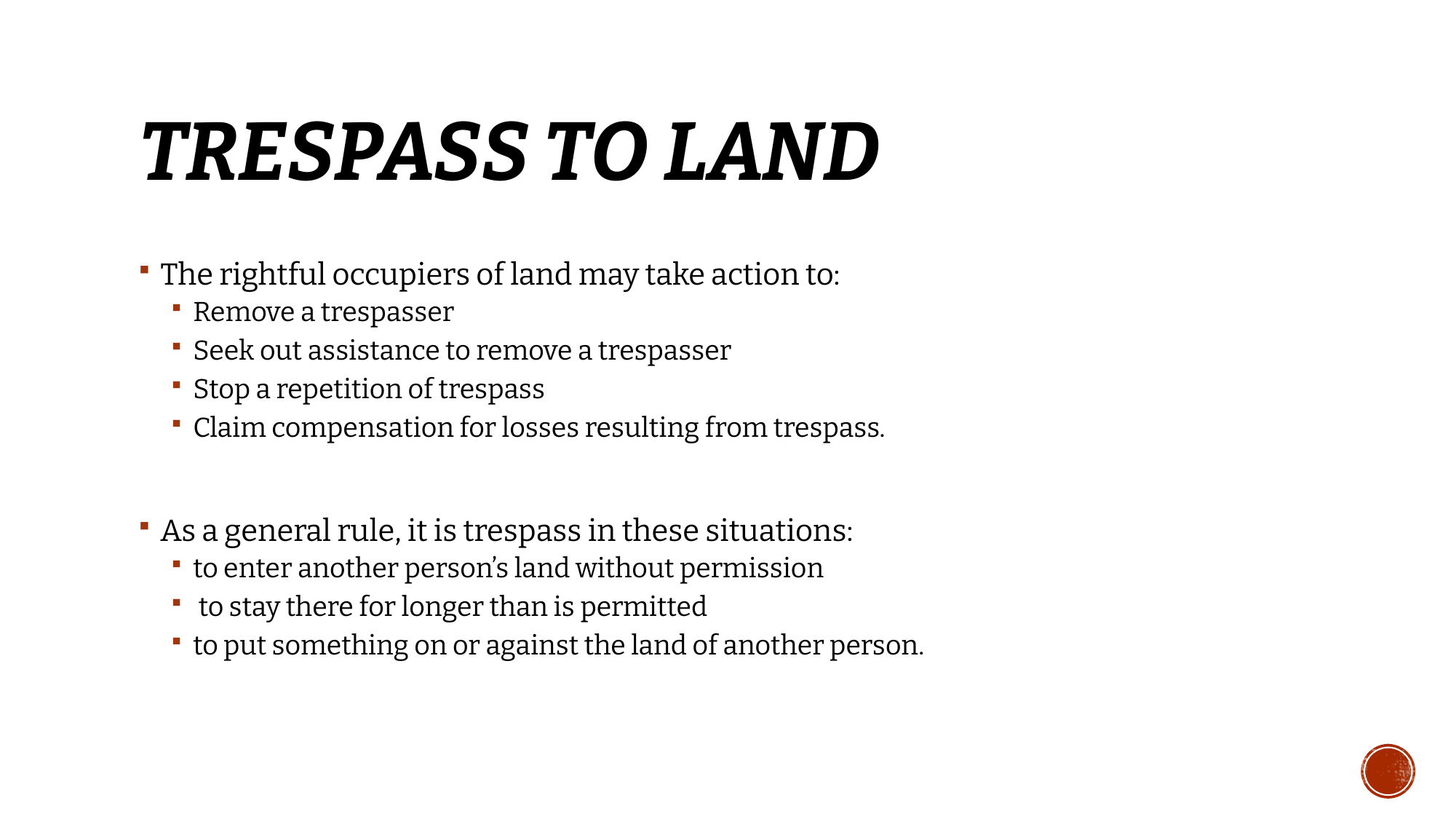

# Trespass to land
The rightful occupiers of land may take action to:
Remove a trespasser
Seek out assistance to remove a trespasser
Stop a repetition of trespass
Claim compensation for losses resulting from trespass.

As a general rule, it is trespass in these situations:
to enter another person’s land without permission
 to stay there for longer than is permitted
to put something on or against the land of another person.